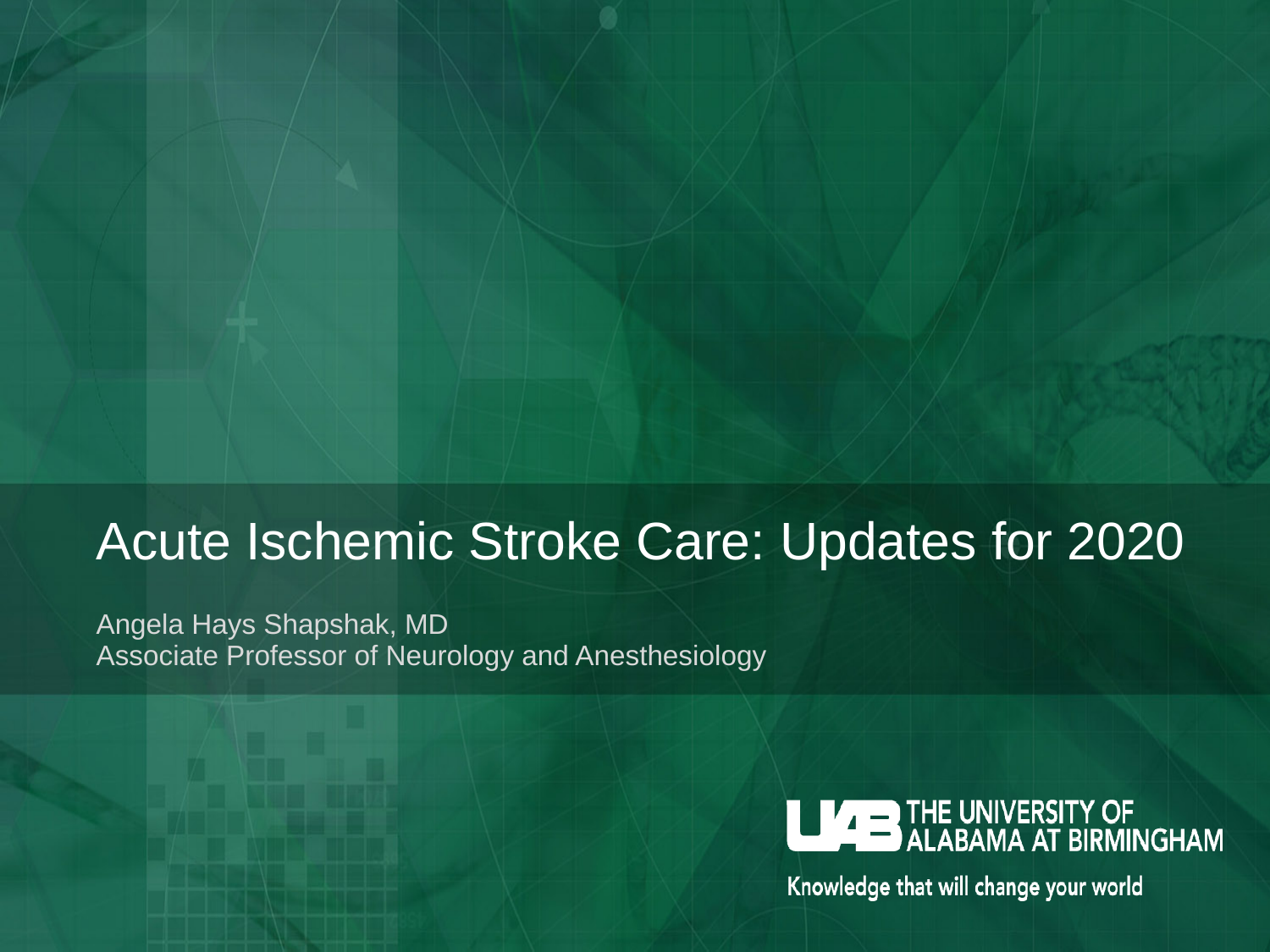

# Acute Ischemic Stroke Care: Updates for 2020
Angela Hays Shapshak, MD
Associate Professor of Neurology and Anesthesiology